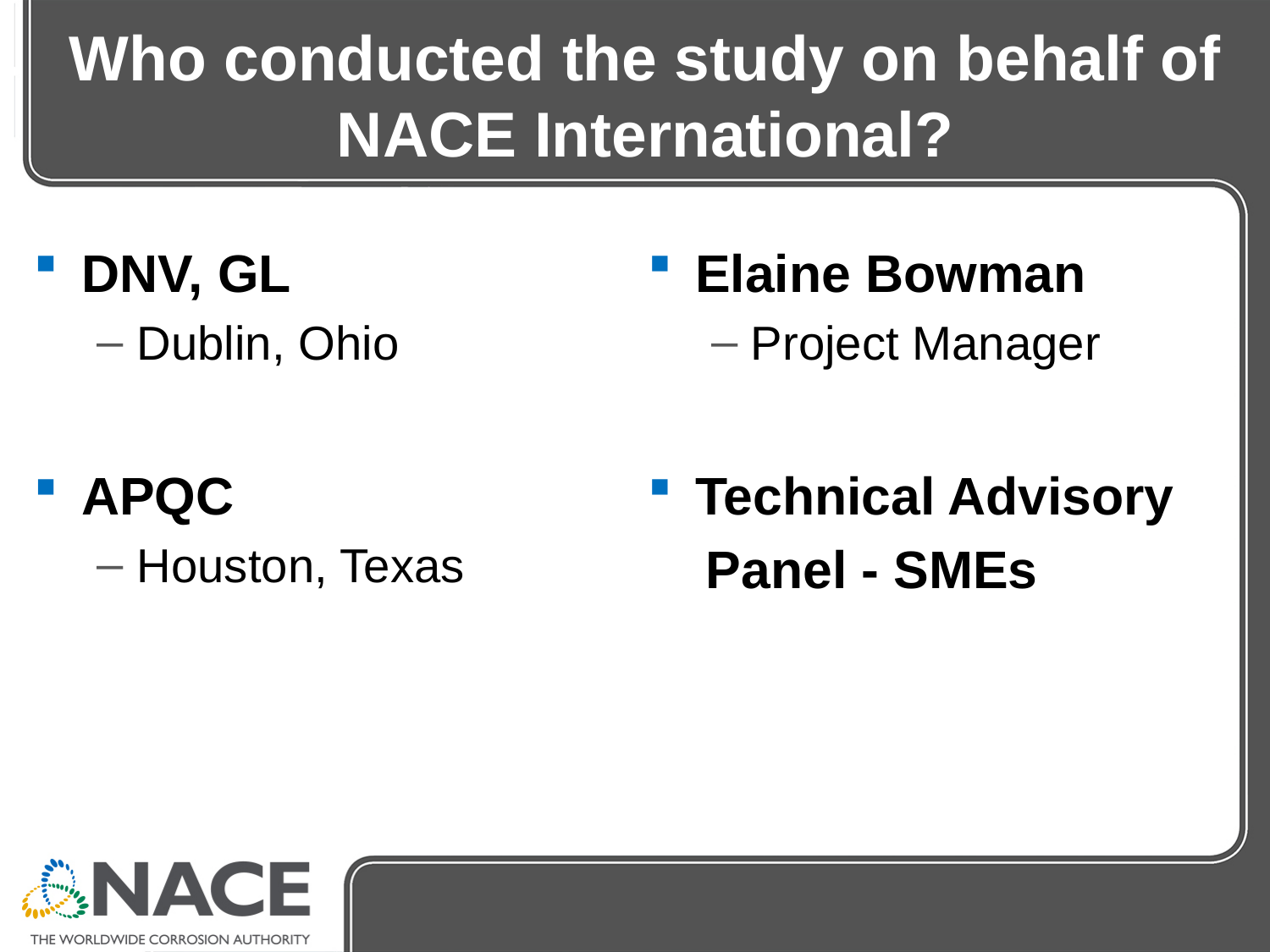

# Who conducted the study on behalf of NACE International?
DNV, GL
Dublin, Ohio

APQC
Houston, Texas
Elaine Bowman
Project Manager

Technical Advisory
    Panel - SMEs